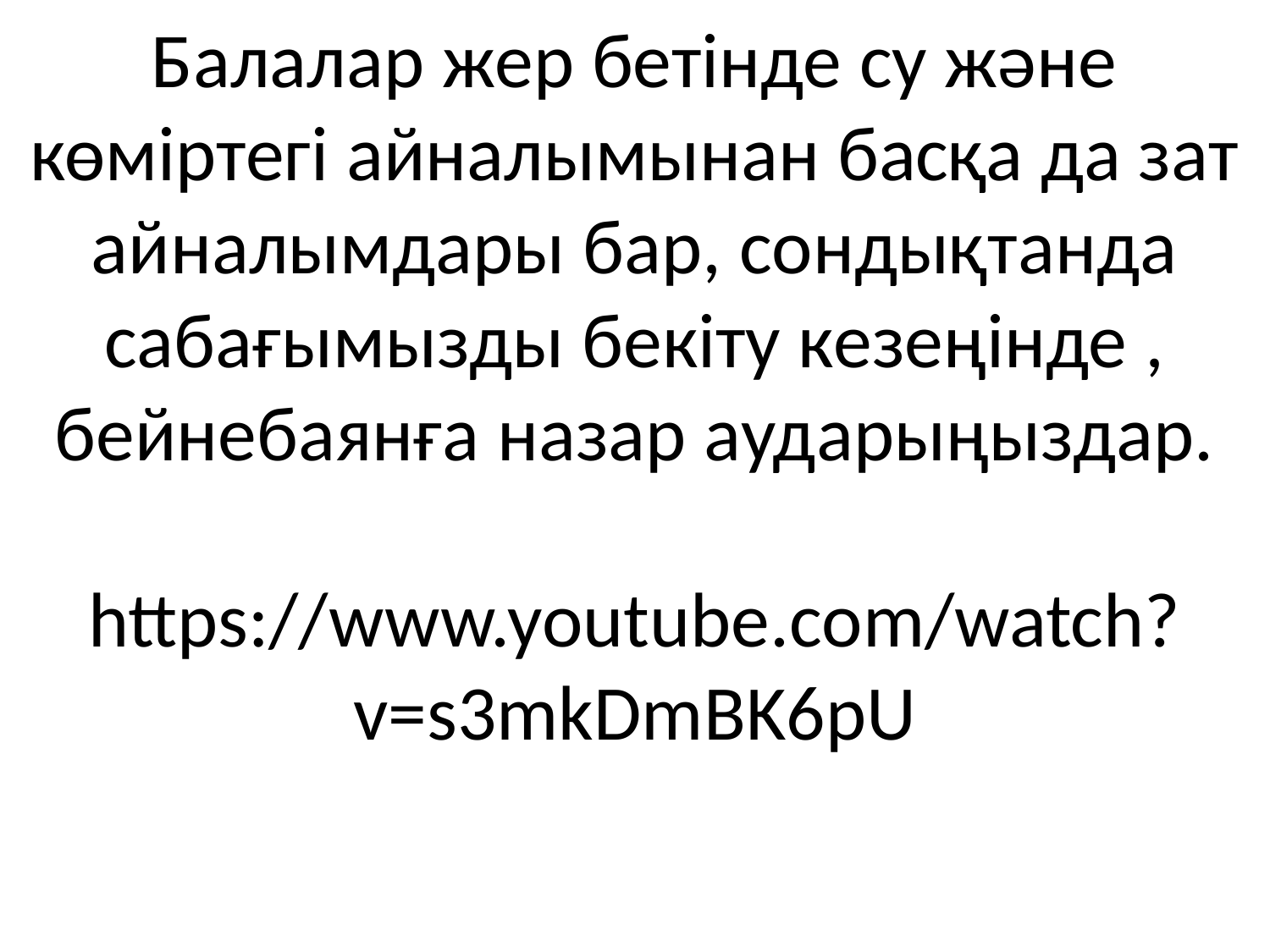

# Балалар жер бетінде су және көміртегі айналымынан басқа да зат айналымдары бар, сондықтанда сабағымызды бекіту кезеңінде , бейнебаянға назар аударыңыздар. https://www.youtube.com/watch?v=s3mkDmBK6pU